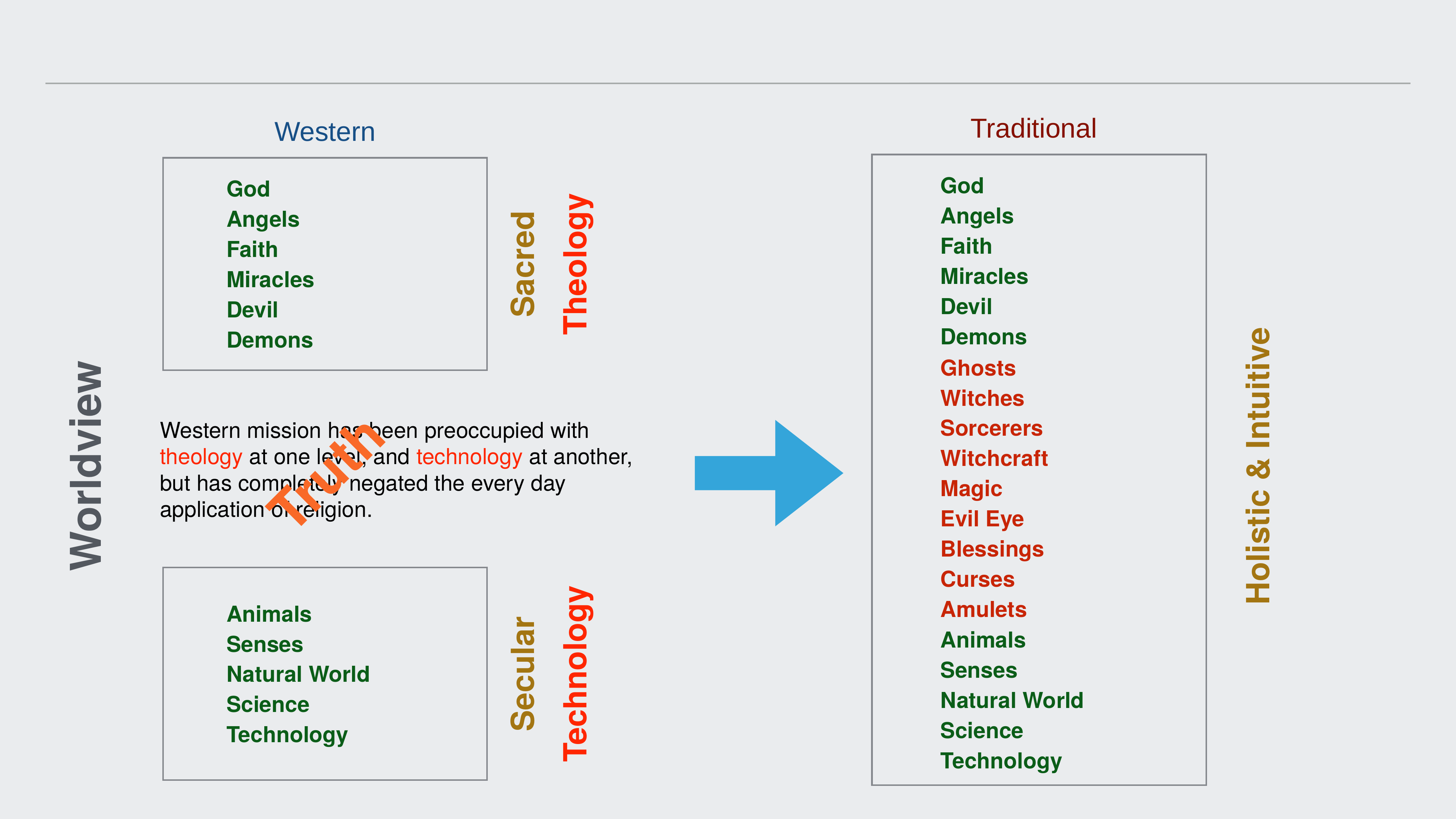

15
Traditional
Western

God
Angels
Faith
Miracles
Devil
Demons
God
Angels
Faith
Miracles
Devil
Demons
Sacred
Theology
Ghosts
Witches
Sorcerers
Witchcraft
Magic
Evil Eye
Blessings
Curses
Amulets
Western mission has been preoccupied with theology at one level, and technology at another, but has completely negated the every day application of religion.

Truth
Worldview
Holistic & Intuitive

Animals
Senses
Natural World
Science
Technology
Animals
Senses
Natural World
Science
Technology
Secular
Technology